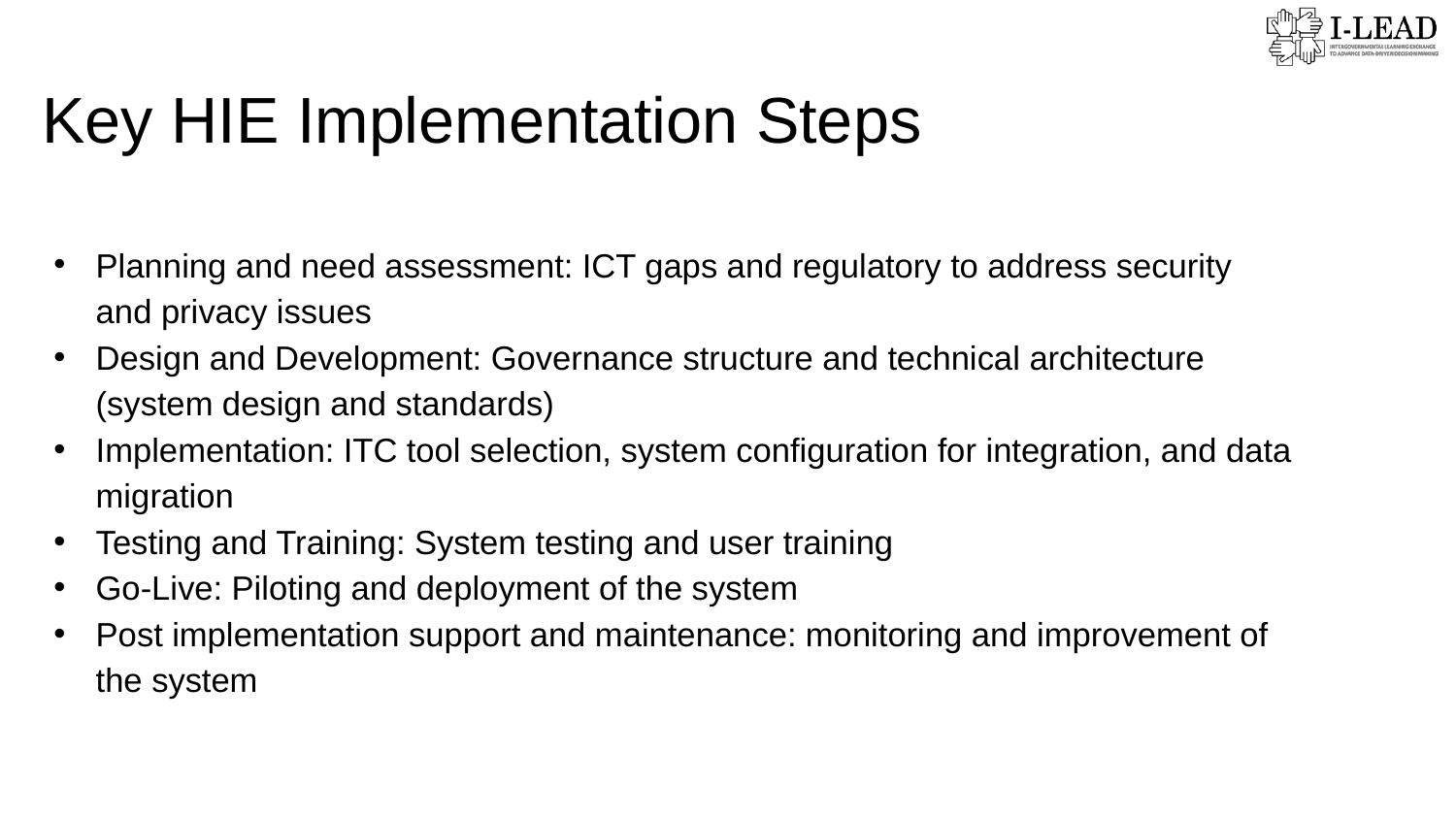

Key HIE Implementation Steps
Planning and need assessment: ICT gaps and regulatory to address security and privacy issues
Design and Development: Governance structure and technical architecture (system design and standards)
Implementation: ITC tool selection, system configuration for integration, and data migration
Testing and Training: System testing and user training
Go-Live: Piloting and deployment of the system
Post implementation support and maintenance: monitoring and improvement of the system